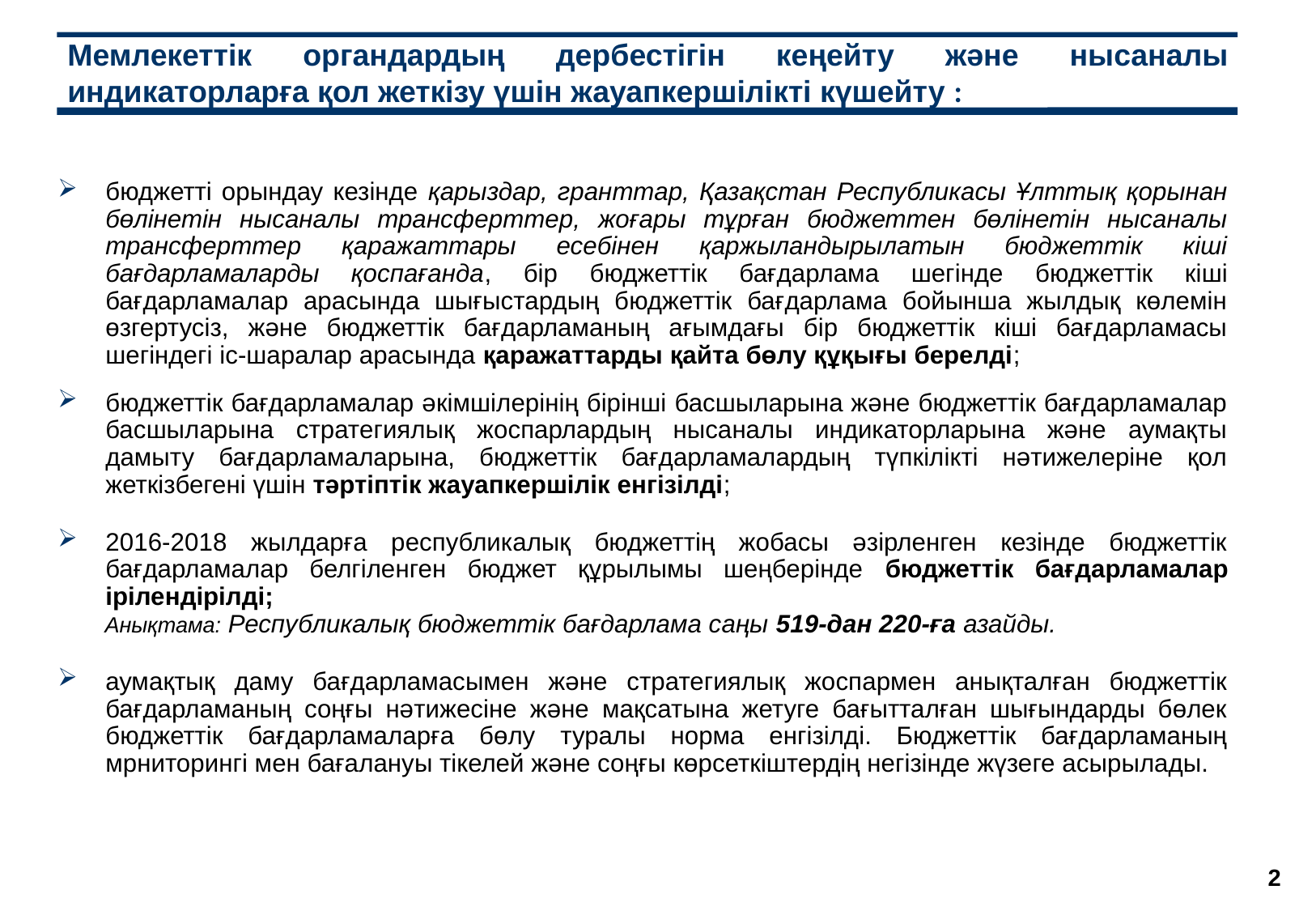

# Мемлекеттік органдардың дербестігін кеңейту және нысаналы индикаторларға қол жеткізу үшін жауапкершілікті күшейту :

бюджетті орындау кезінде қарыздар, гранттар, Қазақстан Республикасы Ұлттық қорынан бөлінетін нысаналы трансферттер, жоғары тұрған бюджеттен бөлінетін нысаналы трансферттер қаражаттары есебінен қаржыландырылатын бюджеттік кіші бағдарламаларды қоспағанда, бір бюджеттік бағдарлама шегінде бюджеттік кіші бағдарламалар арасында шығыстардың бюджеттік бағдарлама бойынша жылдық көлемін өзгертусіз, және бюджеттік бағдарламаның ағымдағы бір бюджеттік кіші бағдарламасы шегіндегі іс-шаралар арасында қаражаттарды қайта бөлу құқығы берелді;
бюджеттік бағдарламалар әкімшілерінің бірінші басшыларына және бюджеттік бағдарламалар басшыларына стратегиялық жоспарлардың нысаналы индикаторларына және аумақты дамыту бағдарламаларына, бюджеттік бағдарламалардың түпкілікті нәтижелеріне қол жеткізбегені үшін тәртіптік жауапкершілік енгізілді;
2016-2018 жылдарға республикалық бюджеттің жобасы әзірленген кезінде бюджеттік бағдарламалар белгіленген бюджет құрылымы шеңберінде бюджеттік бағдарламалар ірілендірілді;
Анықтама: Республикалық бюджеттік бағдарлама саңы 519-дан 220-ға азайды.
аумақтық даму бағдарламасымен және стратегиялық жоспармен анықталған бюджеттік бағдарламаның соңғы нәтижесіне және мақсатына жетуге бағытталған шығындарды бөлек бюджеттік бағдарламаларға бөлу туралы норма енгізілді. Бюджеттік бағдарламаның мрниторингі мен бағалануы тікелей және соңғы көрсеткіштердің негізінде жүзеге асырылады.